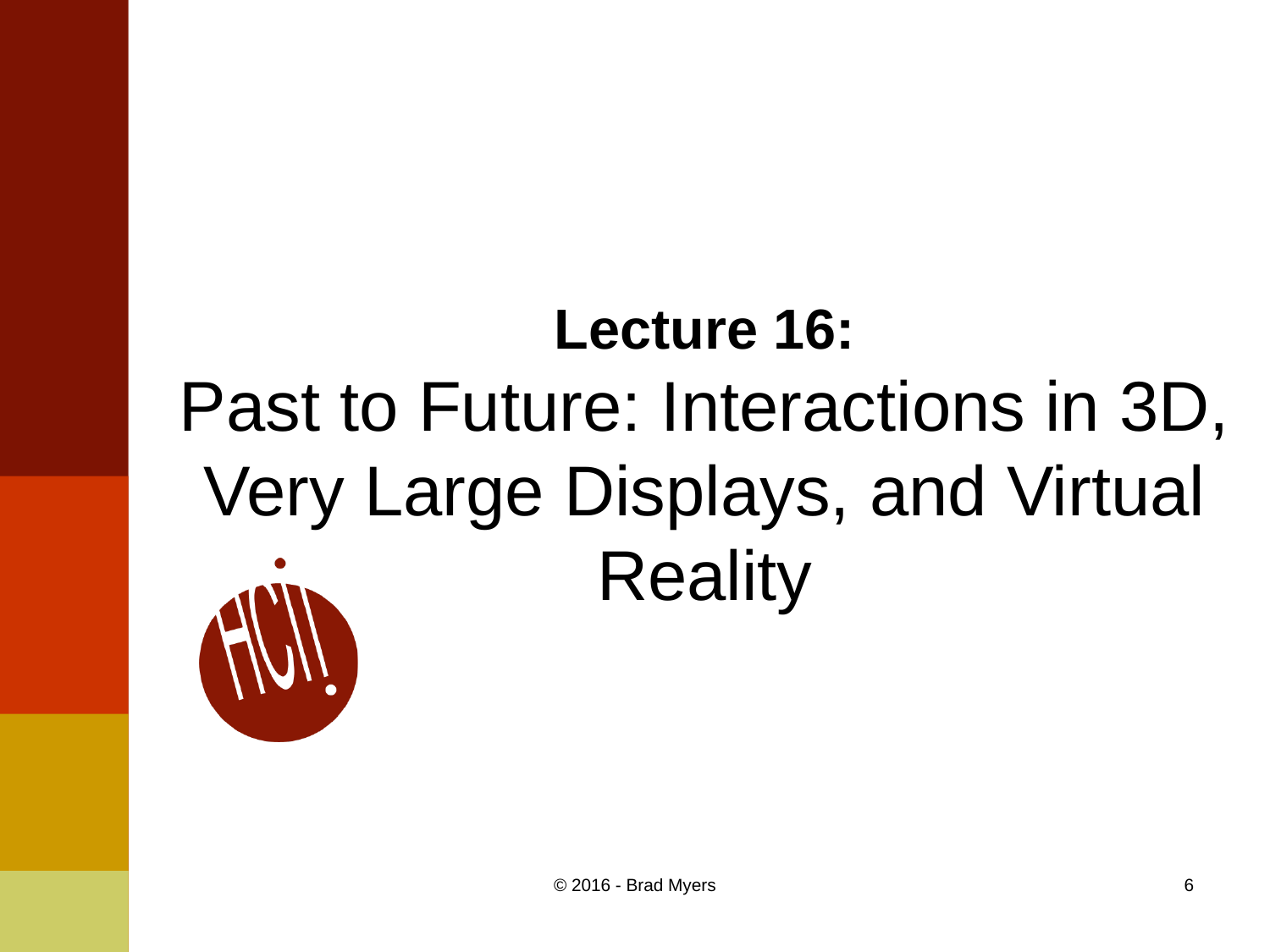

# Lecture 16: Past to Future: Interactions in 3D, Very Large Displays, and Virtual Reality
© 2016 - Brad Myers
6